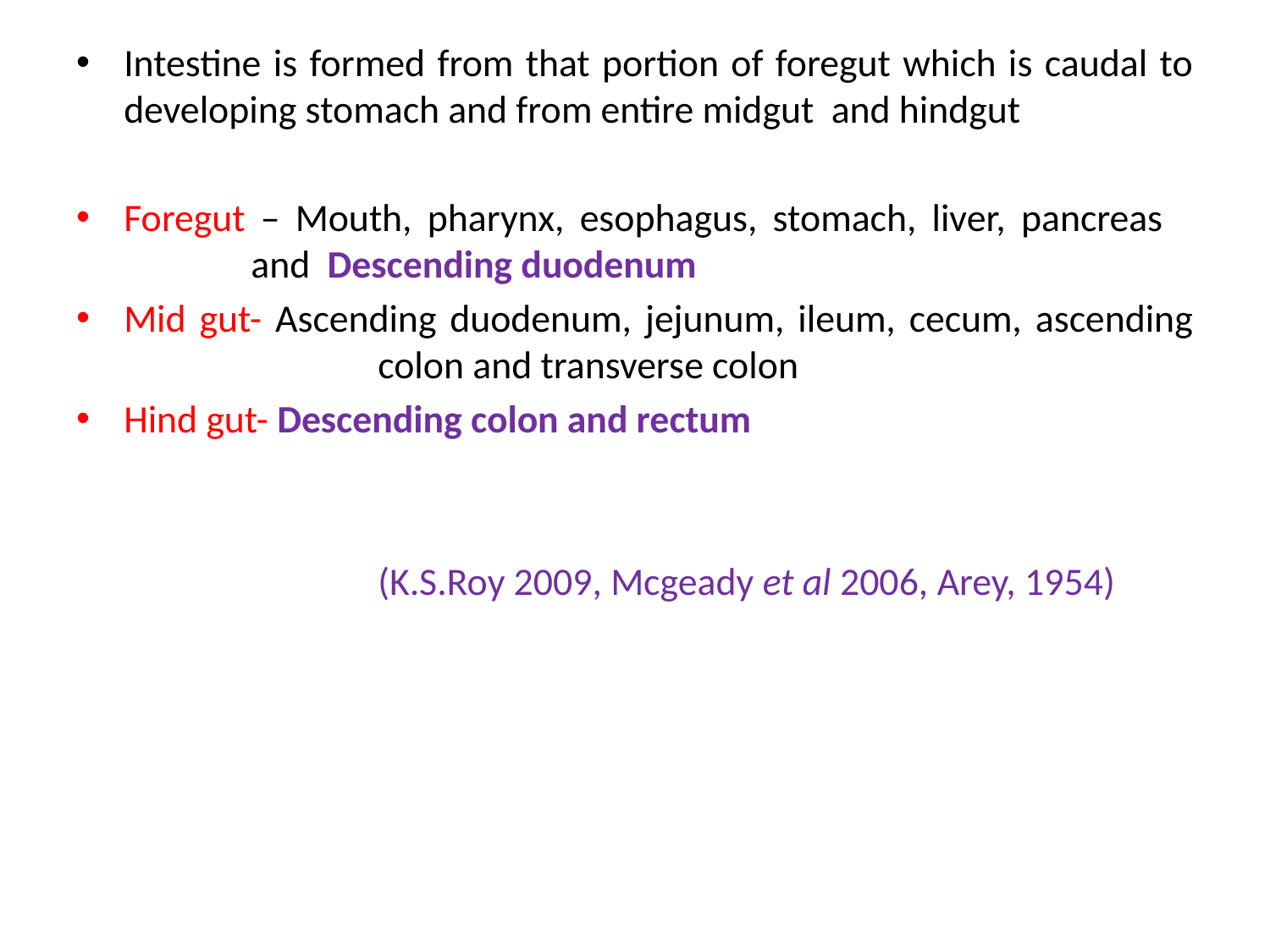

Intestine is formed from that portion of foregut which is caudal to developing stomach and from entire midgut  and hindgut

Foregut – Mouth, pharynx, esophagus, stomach, liver, pancreas 		and  Descending duodenum
Mid gut- Ascending duodenum, jejunum, ileum, cecum, ascending 		colon and transverse colon
Hind gut- Descending colon and rectum

			(K.S.Roy 2009, Mcgeady et al 2006, Arey, 1954)